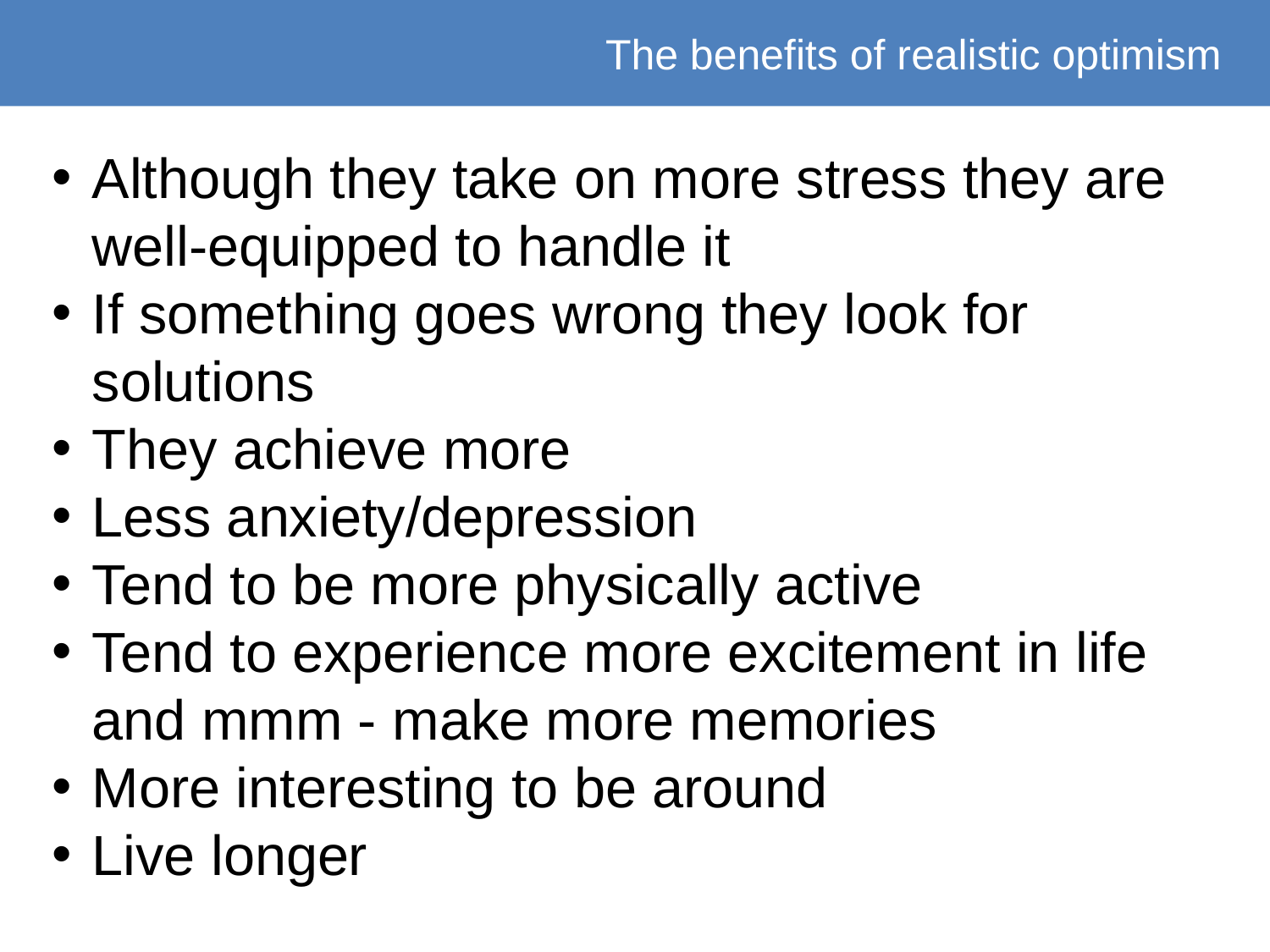

The benefits of realistic optimism
Although they take on more stress they are well-equipped to handle it
If something goes wrong they look for solutions
They achieve more
Less anxiety/depression
Tend to be more physically active
Tend to experience more excitement in life and mmm - make more memories
More interesting to be around
Live longer